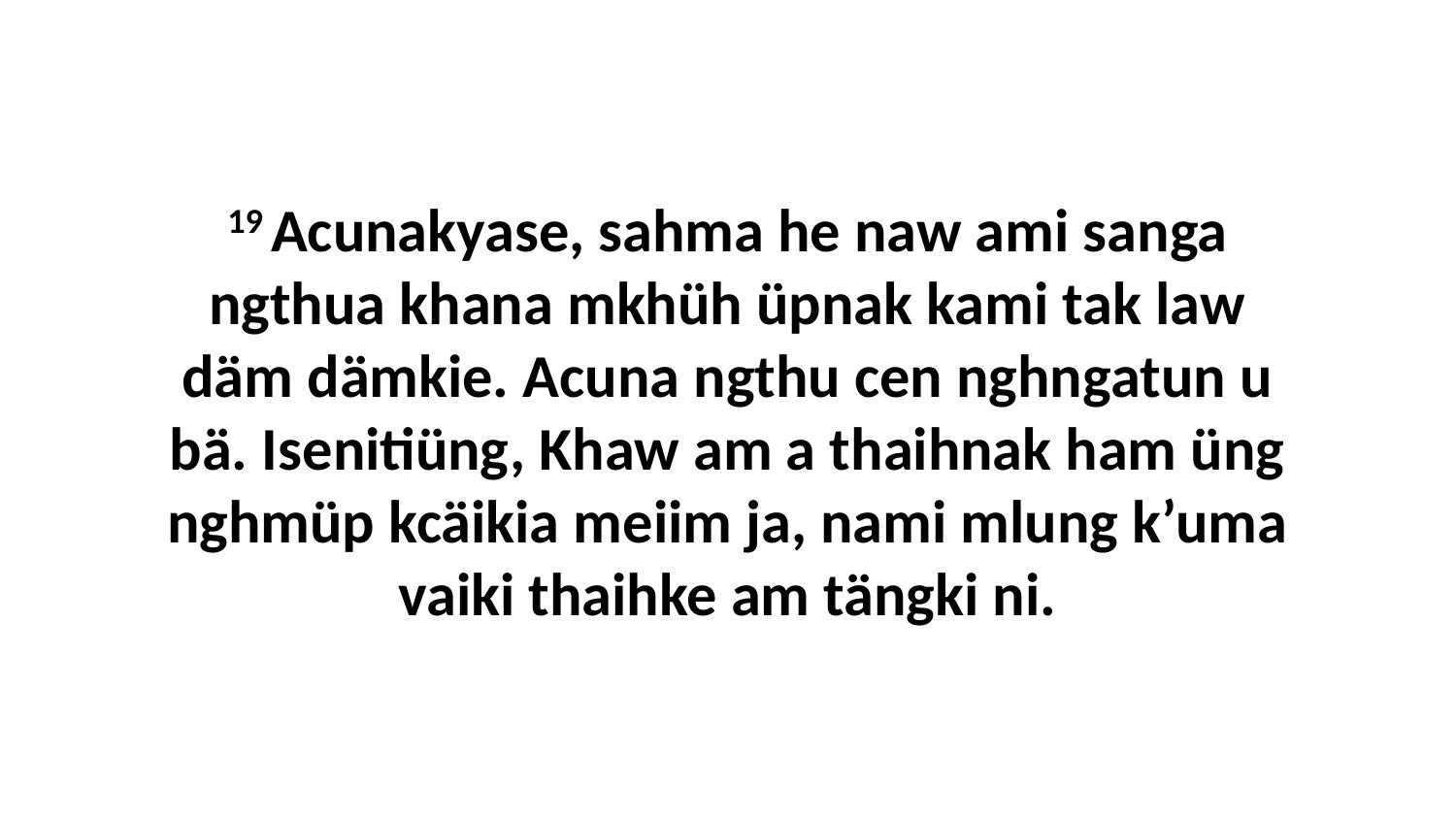

19 Acunakyase, sahma he naw ami sanga ngthua khana mkhüh üpnak kami tak law däm dämkie. Acuna ngthu cen nghngatun u bä. Isenitiüng, Khaw am a thaihnak ham üng nghmüp kcäikia meiim ja, nami mlung k’uma vaiki thaihke am tängki ni.